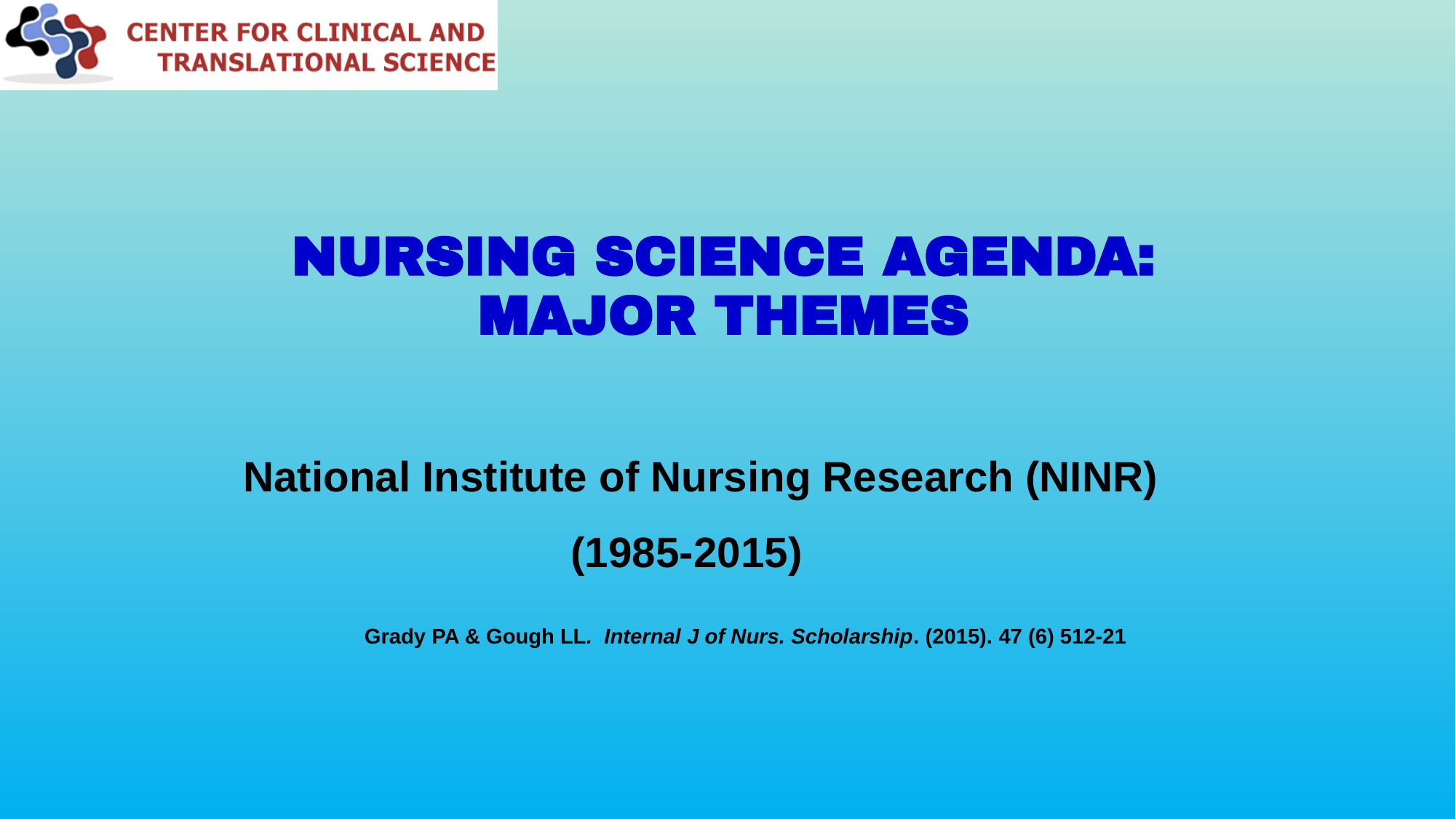

# Nursing Science agenda: Major themes

National Institute of Nursing Research (NINR)
 			(1985-2015)
	 Grady PA & Gough LL.  Internal J of Nurs. Scholarship. (2015). 47 (6) 512-21